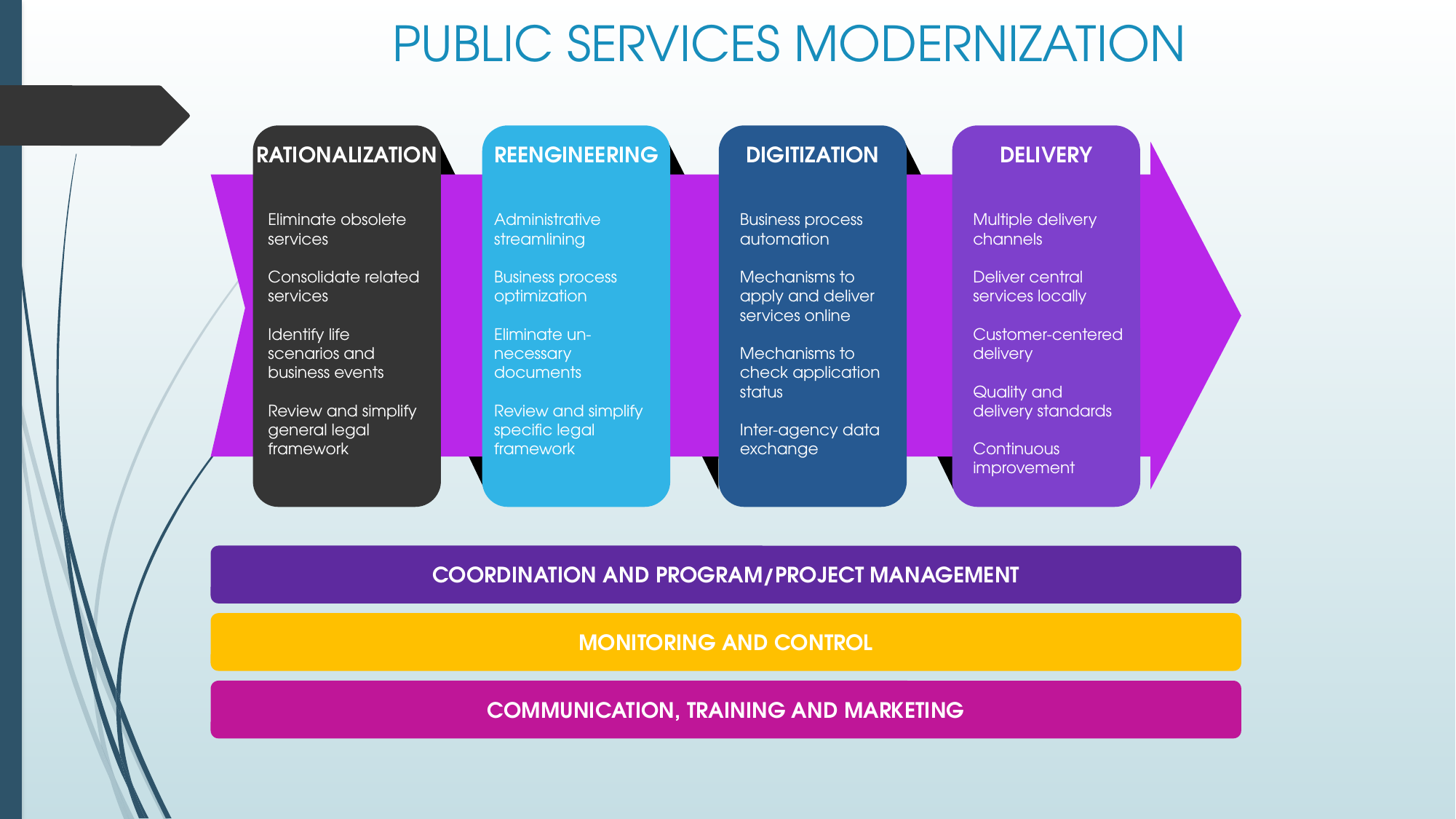

# PUBLIC SERVICES MODERNIZATION

RATIONALIZATION
REENGINEERING
DIGITIZATION
DELIVERY

Eliminate obsolete services

Consolidate related services

Identify life scenarios and business events

Review and simplify general legal framework
Administrative streamlining

Business process optimization

Eliminate un-necessary documents

Review and simplify specific legal framework
Business process automation

Mechanisms to apply and deliver services online

Mechanisms to check application status

Inter-agency data exchange
Multiple delivery channels

Deliver central services locally

Customer-centered delivery

Quality and delivery standards

Continuous improvement

COORDINATION AND PROGRAM/PROJECT MANAGEMENT

MONITORING AND CONTROL

COMMUNICATION, TRAINING AND MARKETING